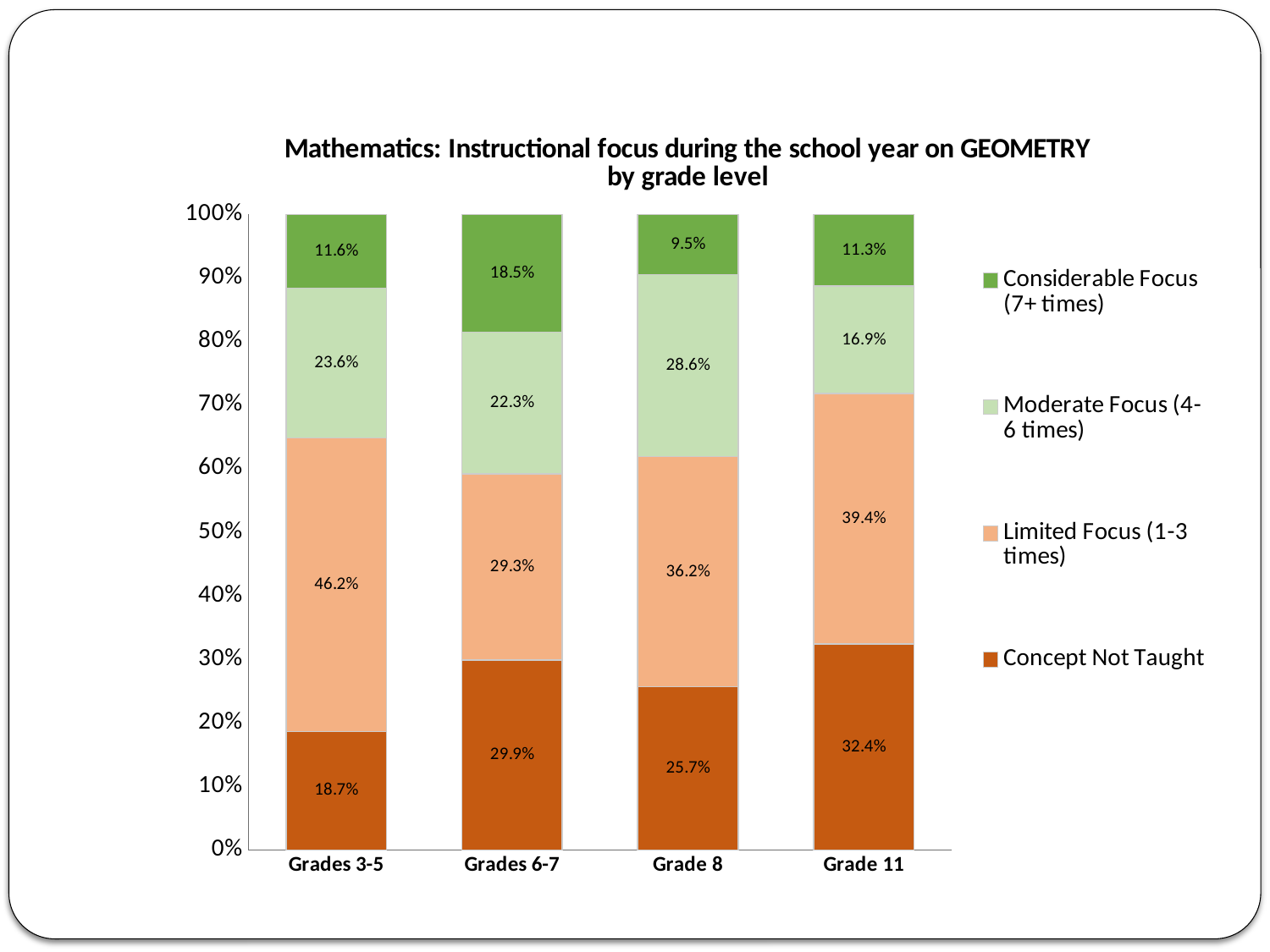

### Chart: Mathematics: Instructional focus during the school year on GEOMETRY by grade level

| Category | Concept Not Taught | Limited Focus (1-3 times) | Moderate Focus (4-­6 times) | Considerable Focus (7+ times) |
|---|---|---|---|---|
| Grades 3-5 | 0.18700000000000028 | 0.462 | 0.23600000000000004 | 0.11600000000000002 |
| Grades 6-7 | 0.2990000000000003 | 0.2930000000000003 | 0.223 | 0.18500000000000025 |
| Grade 8 | 0.257 | 0.3620000000000003 | 0.2860000000000003 | 0.09500000000000004 |
| Grade 11 | 0.32400000000000057 | 0.3940000000000006 | 0.169 | 0.113 |